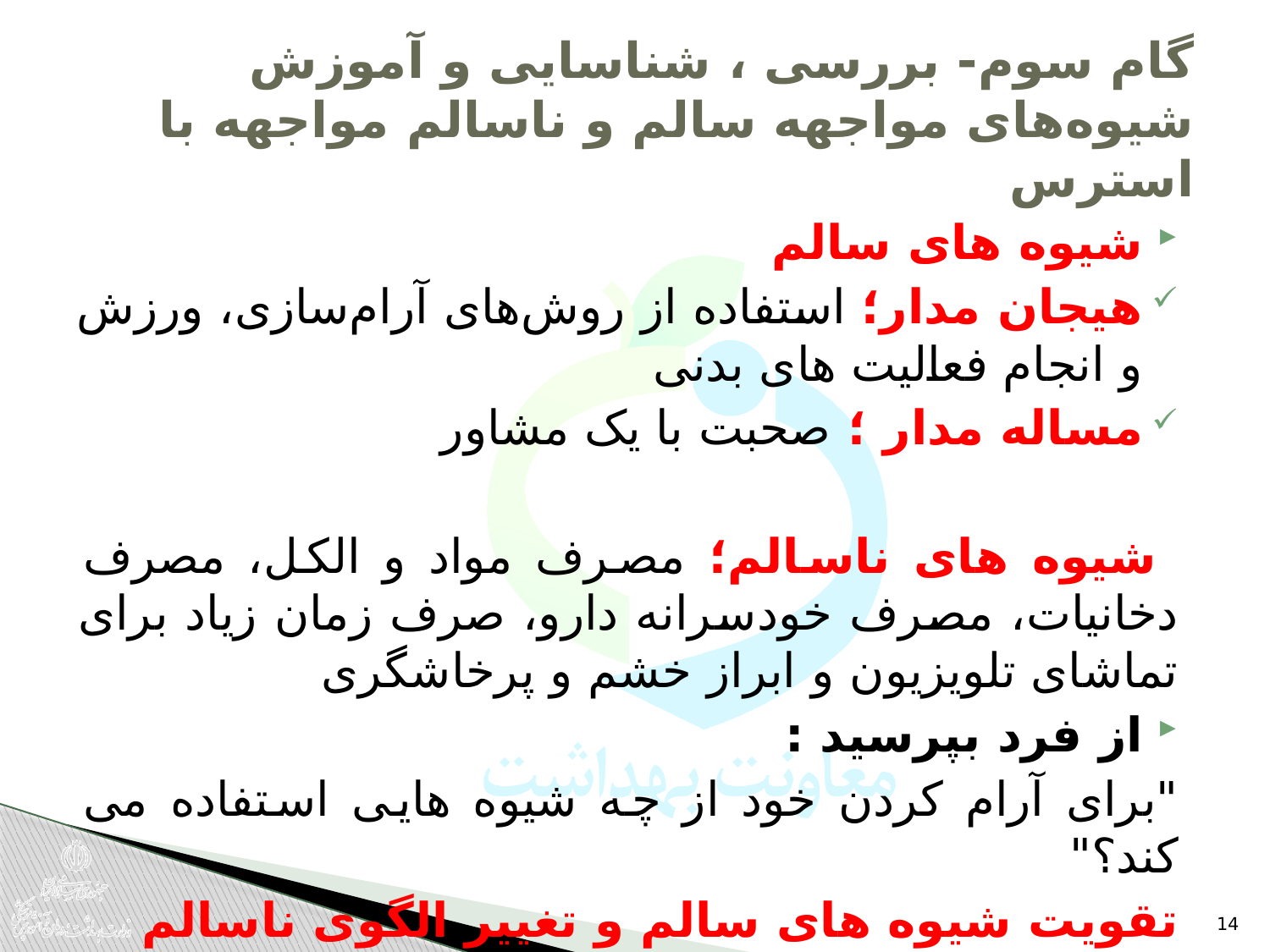

# گام سوم- بررسی ، شناسایی و آموزش شیوه‌های مواجهه سالم و ناسالم مواجهه با استرس
شیوه های سالم
هیجان مدار؛ استفاده از روش‌های آرام‌سازی، ورزش و انجام فعالیت های بدنی
مساله مدار ؛ صحبت با یک مشاور

 شیوه های ناسالم؛ مصرف مواد و الکل، مصرف دخانیات، مصرف خودسرانه دارو، صرف زمان زیاد برای تماشای تلویزیون و ابراز خشم و پرخاشگری
از فرد بپرسید :
"برای آرام کردن خود از چه شیوه هایی استفاده می کند؟"
تقویت شیوه های سالم و تغییر الگوی ناسالم

14